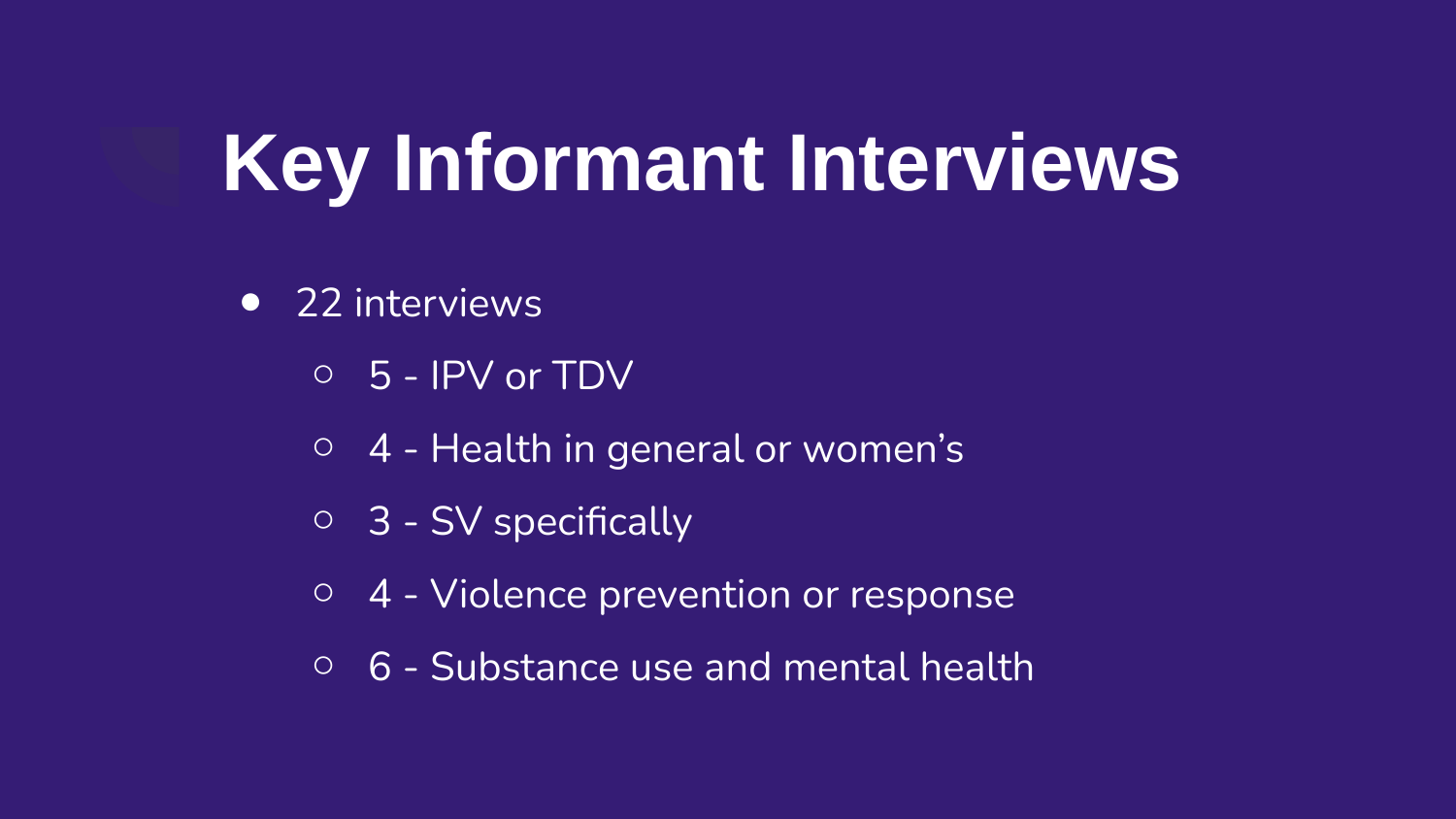

# Key Informant Interviews
22 interviews
5 - IPV or TDV
4 - Health in general or women’s
3 - SV specifically
4 - Violence prevention or response
6 - Substance use and mental health